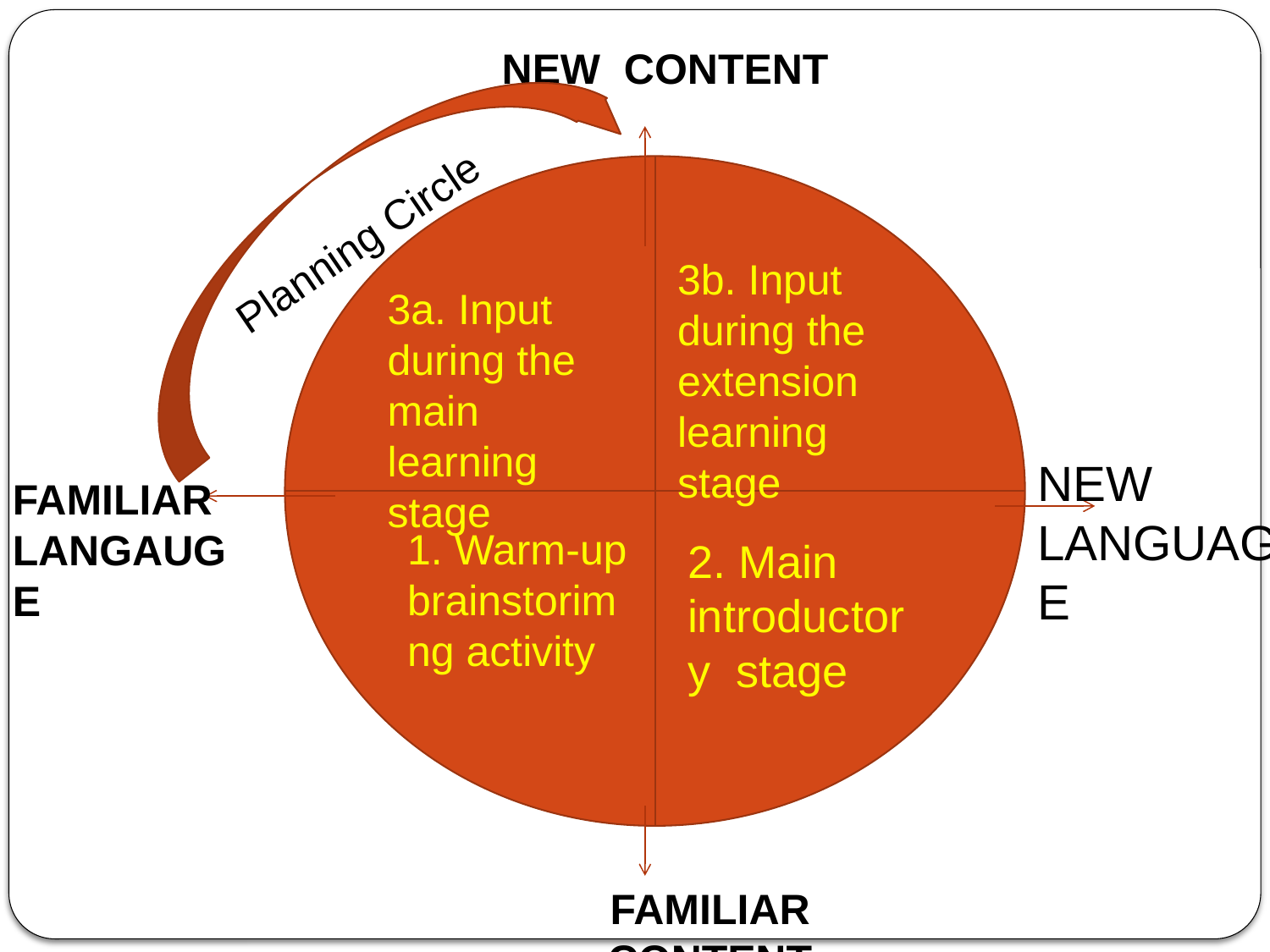

NEW  CONTENT

Planning Circle
3b. Input during the extension learning stage
3a. Input during the main learning stage
NEW LANGUAGE
FAMILIAR LANGAUGE
1. Warm-up brainstorimng activity
2. Main introductory  stage
FAMILIAR CONTENT